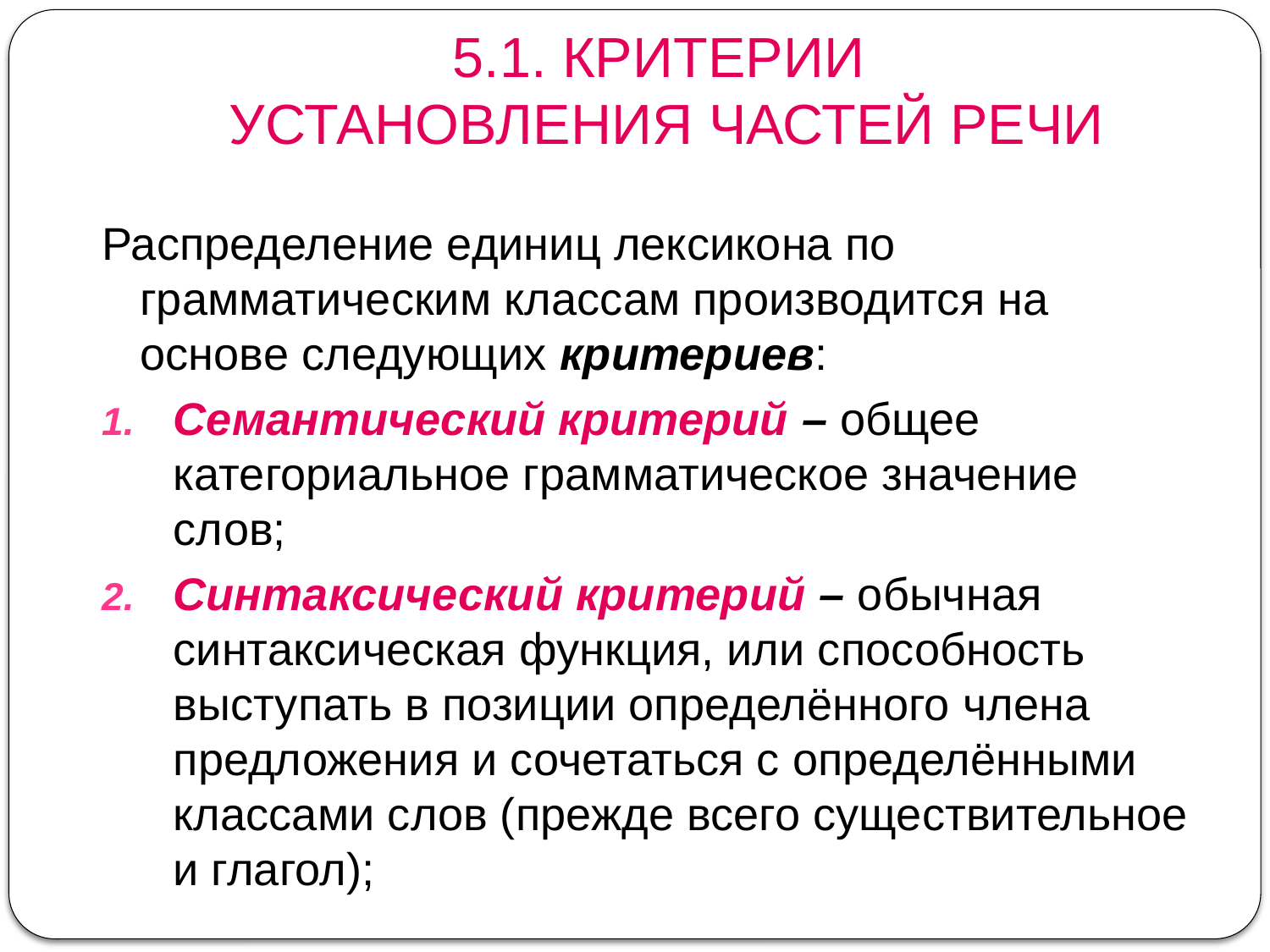

# 5.1. КРИТЕРИИ УСТАНОВЛЕНИЯ ЧАСТЕЙ РЕЧИ
Распределение единиц лексикона по грамматическим классам производится на основе следующих критериев:
Семантический критерий – общее категориальное грамматическое значение слов;
Синтаксический критерий – обычная синтаксическая функция, или способность выступать в позиции определённого члена предложения и сочетаться с определёнными классами слов (прежде всего существительное и глагол);